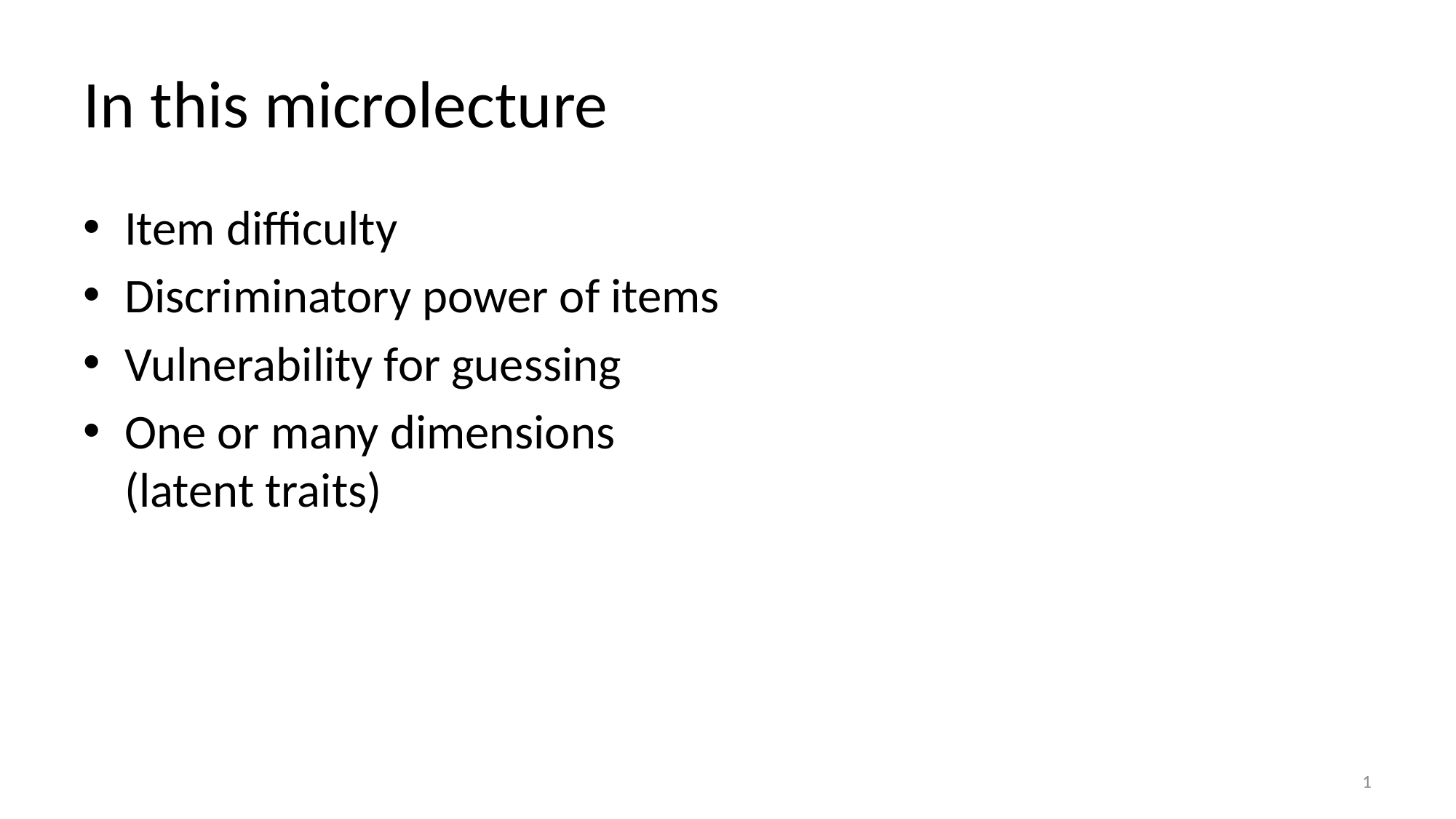

# In this microlecture
Item difficulty
Discriminatory power of items
Vulnerability for guessing
One or many dimensions (latent traits)

1